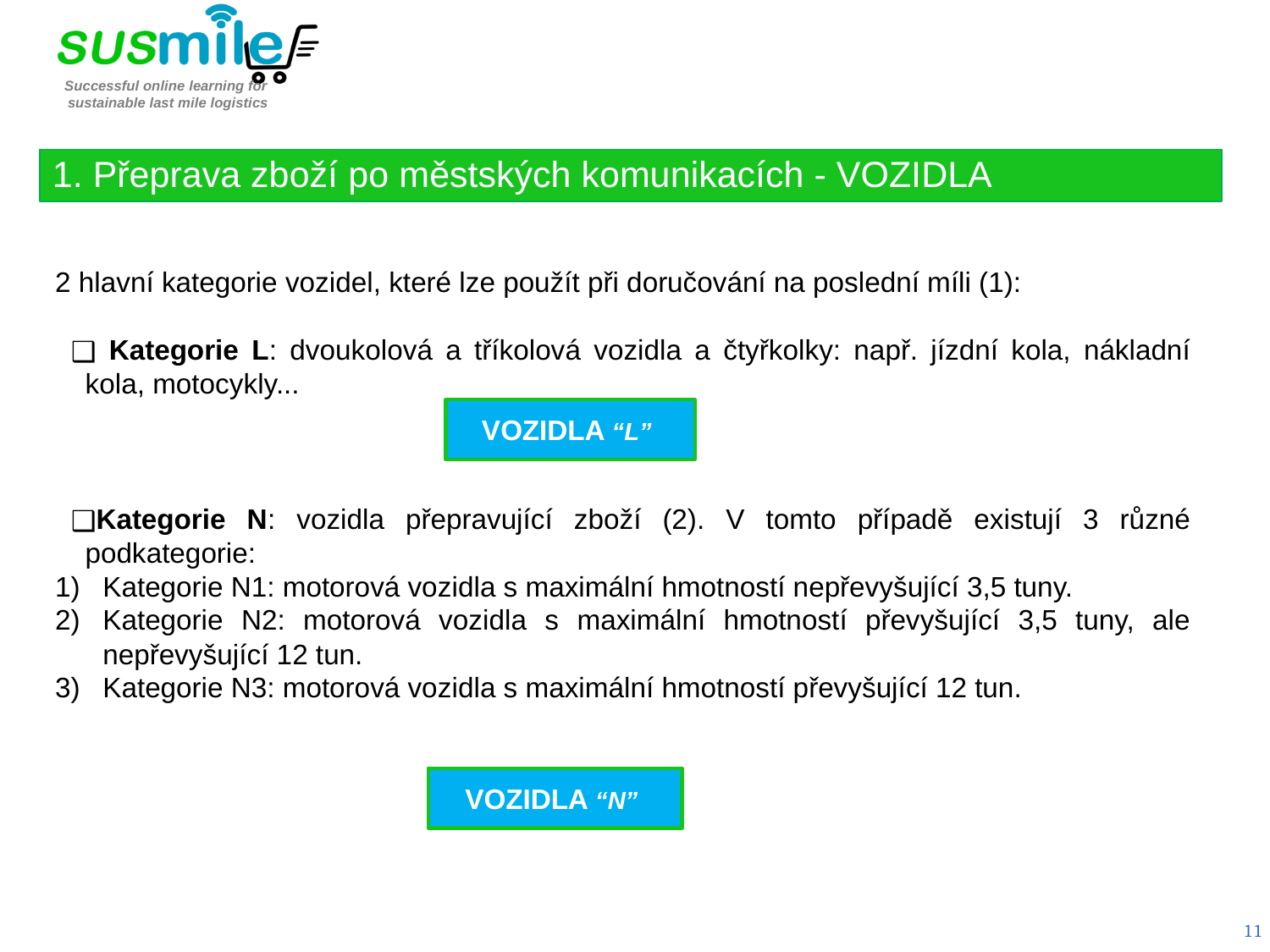

1. Přeprava zboží po městských komunikacích - VOZIDLA

2 hlavní kategorie vozidel, které lze použít při doručování na poslední míli (1):

 Kategorie L: dvoukolová a tříkolová vozidla a čtyřkolky: např. jízdní kola, nákladní kola, motocykly...

Kategorie N: vozidla přepravující zboží (2). V tomto případě existují 3 různé podkategorie:
Kategorie N1: motorová vozidla s maximální hmotností nepřevyšující 3,5 tuny.
Kategorie N2: motorová vozidla s maximální hmotností převyšující 3,5 tuny, ale nepřevyšující 12 tun.
Kategorie N3: motorová vozidla s maximální hmotností převyšující 12 tun.

VOZIDLA “L”
VOZIDLA “N”
11